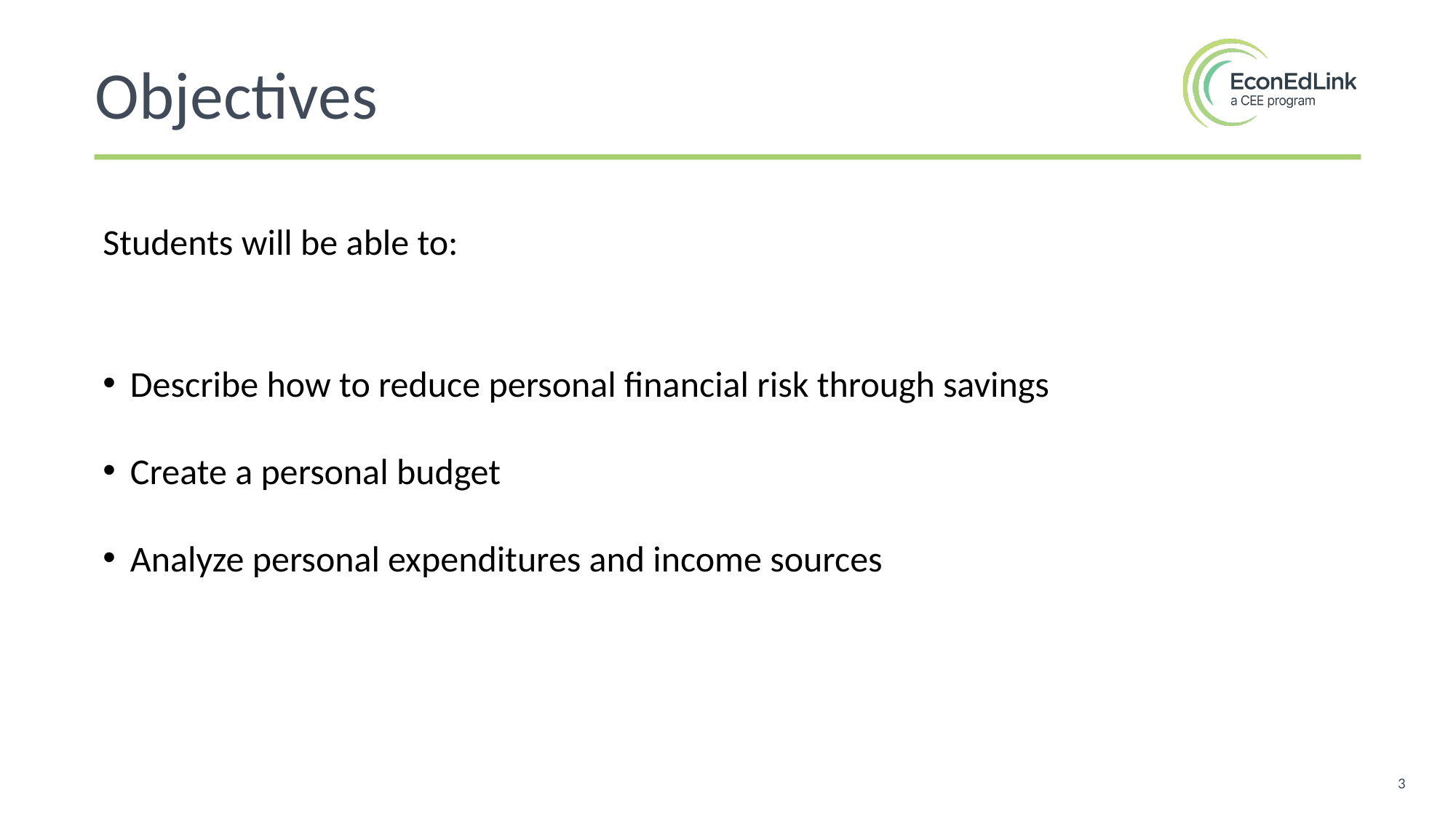

Objectives
Students will be able to:

Describe how to reduce personal financial risk through savings
Create a personal budget
Analyze personal expenditures and income sources

3